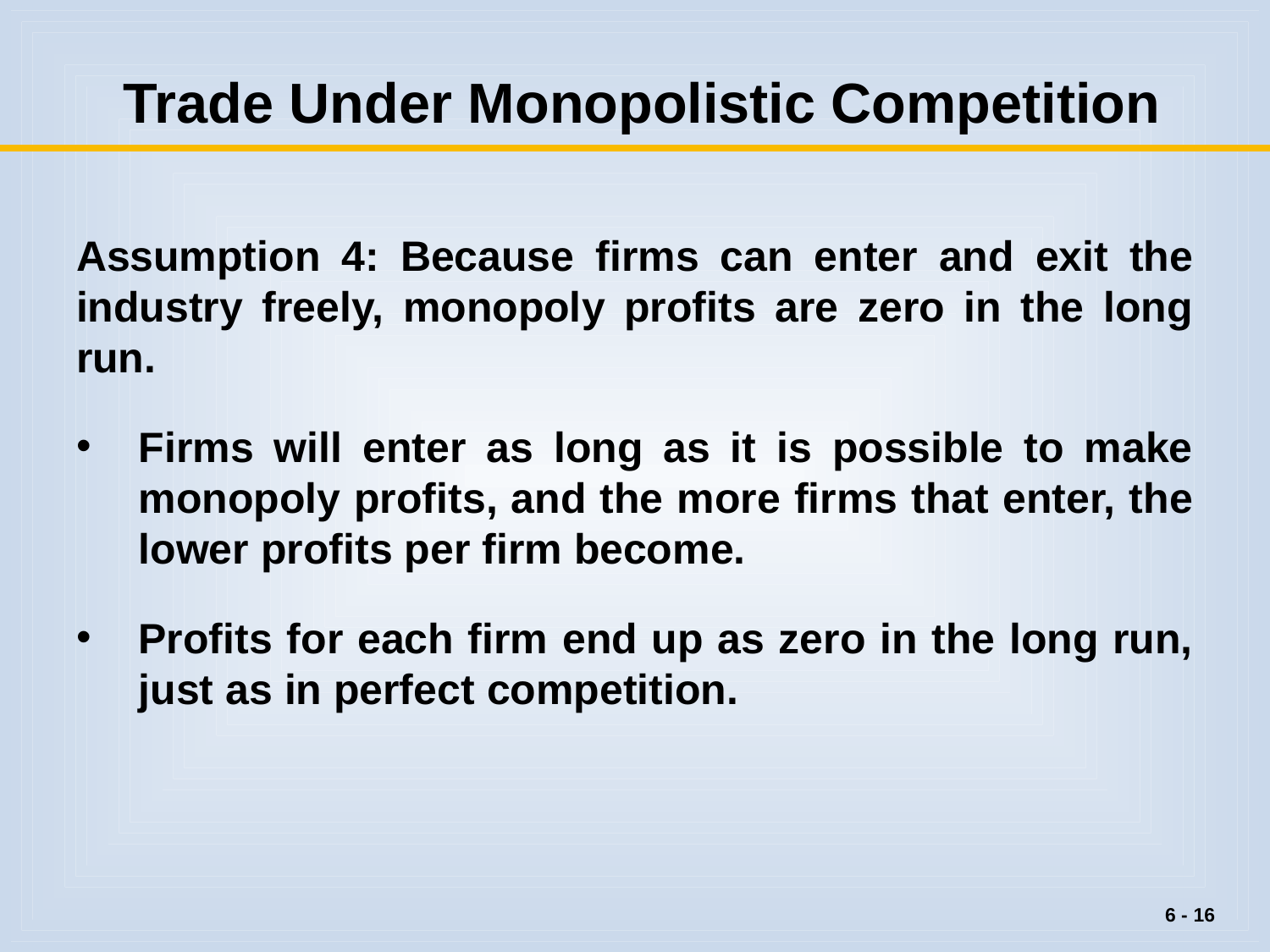

# Trade Under Monopolistic Competition
Assumption 4: Because firms can enter and exit the industry freely, monopoly profits are zero in the long run.
Firms will enter as long as it is possible to make monopoly profits, and the more firms that enter, the lower profits per firm become.
Profits for each firm end up as zero in the long run, just as in perfect competition.